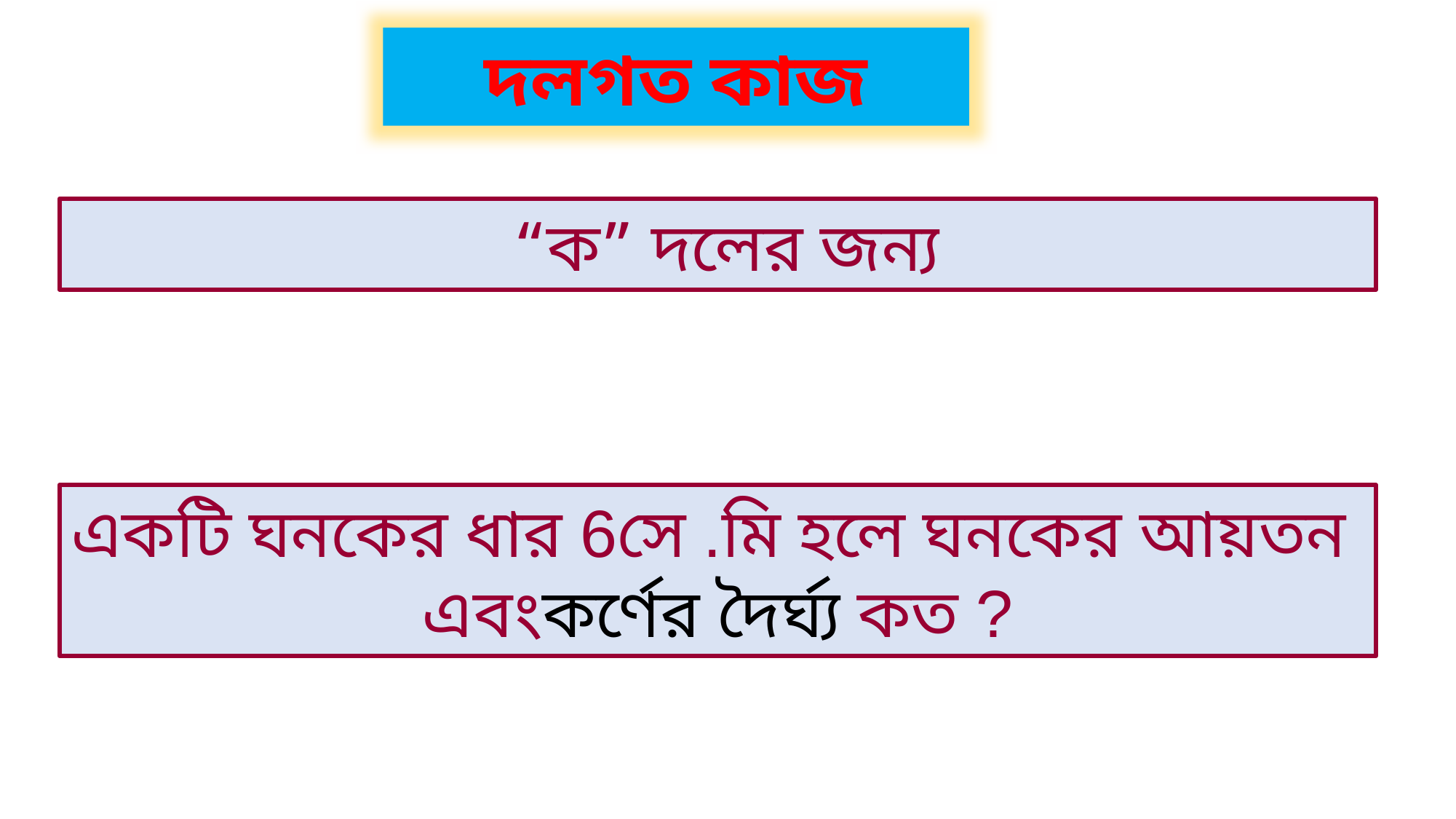

দলগত কাজ
 “ক” দলের জন্য
একটি ঘনকের ধার 6সে .মি হলে ঘনকের আয়তন  এবংকর্ণের দৈর্ঘ্য কত ?